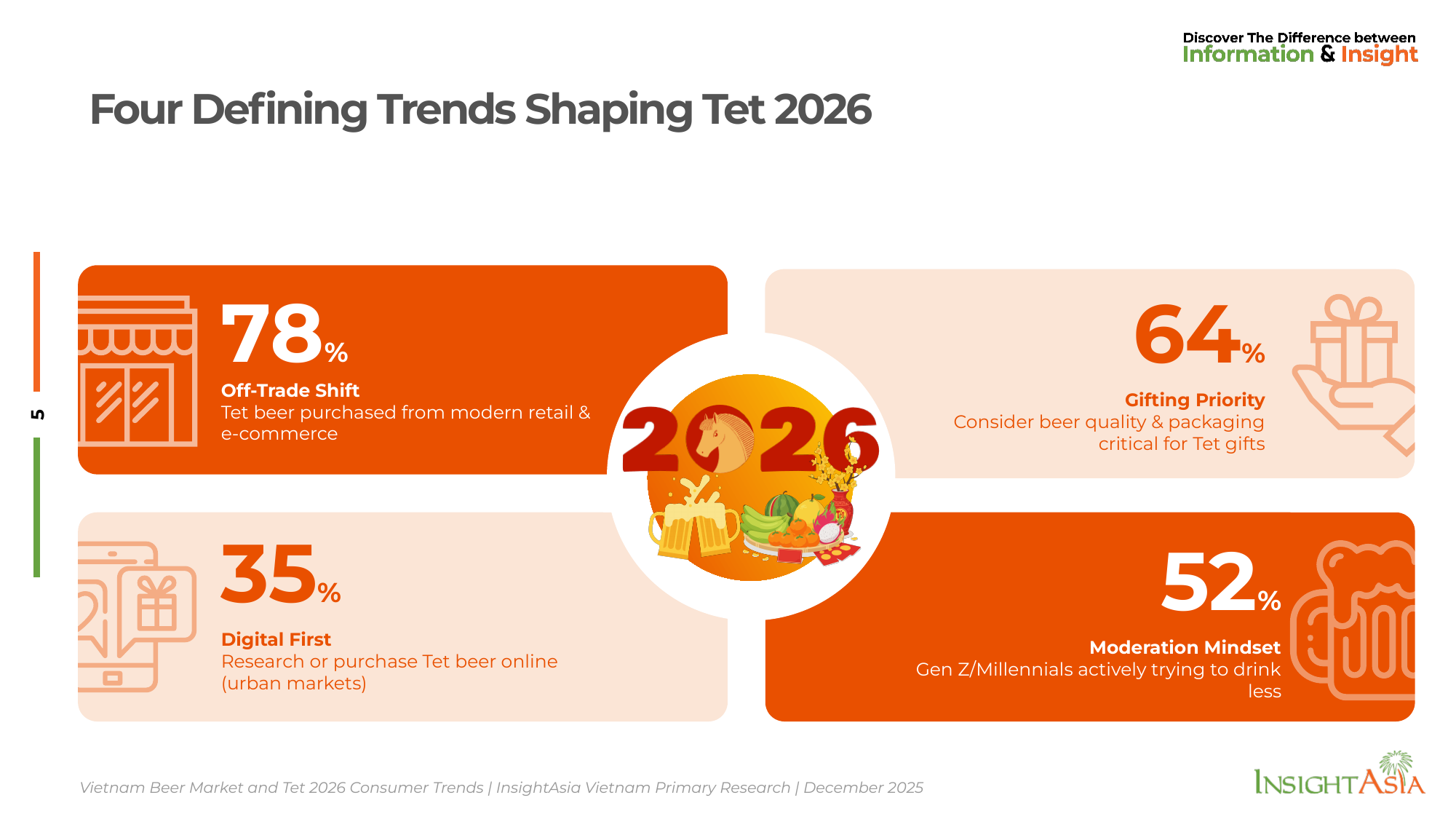

# Four Defining Trends Shaping Tet 2026

78%
Off-Trade Shift
Tet beer purchased from modern retail & e-commerce
64%
Gifting Priority
Consider beer quality & packaging critical for Tet gifts

35%
Digital First
Research or purchase Tet beer online (urban markets)
52%
Moderation Mindset
Gen Z/Millennials actively trying to drink less

Vietnam Beer Market and Tet 2026 Consumer Trends | InsightAsia Vietnam Primary Research | December 2025